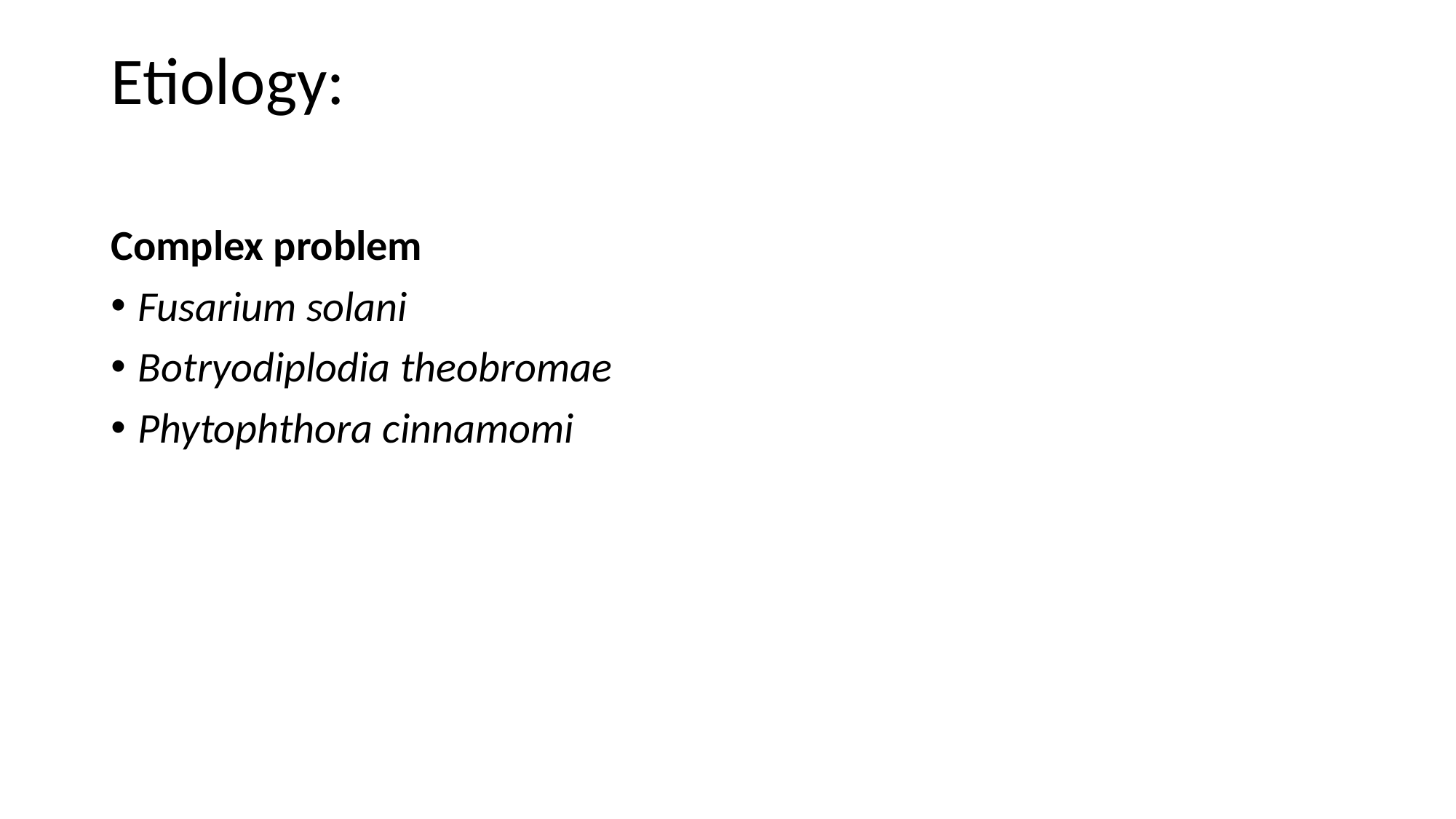

# Etiology:
Complex problem
Fusarium solani
Botryodiplodia theobromae
Phytophthora cinnamomi